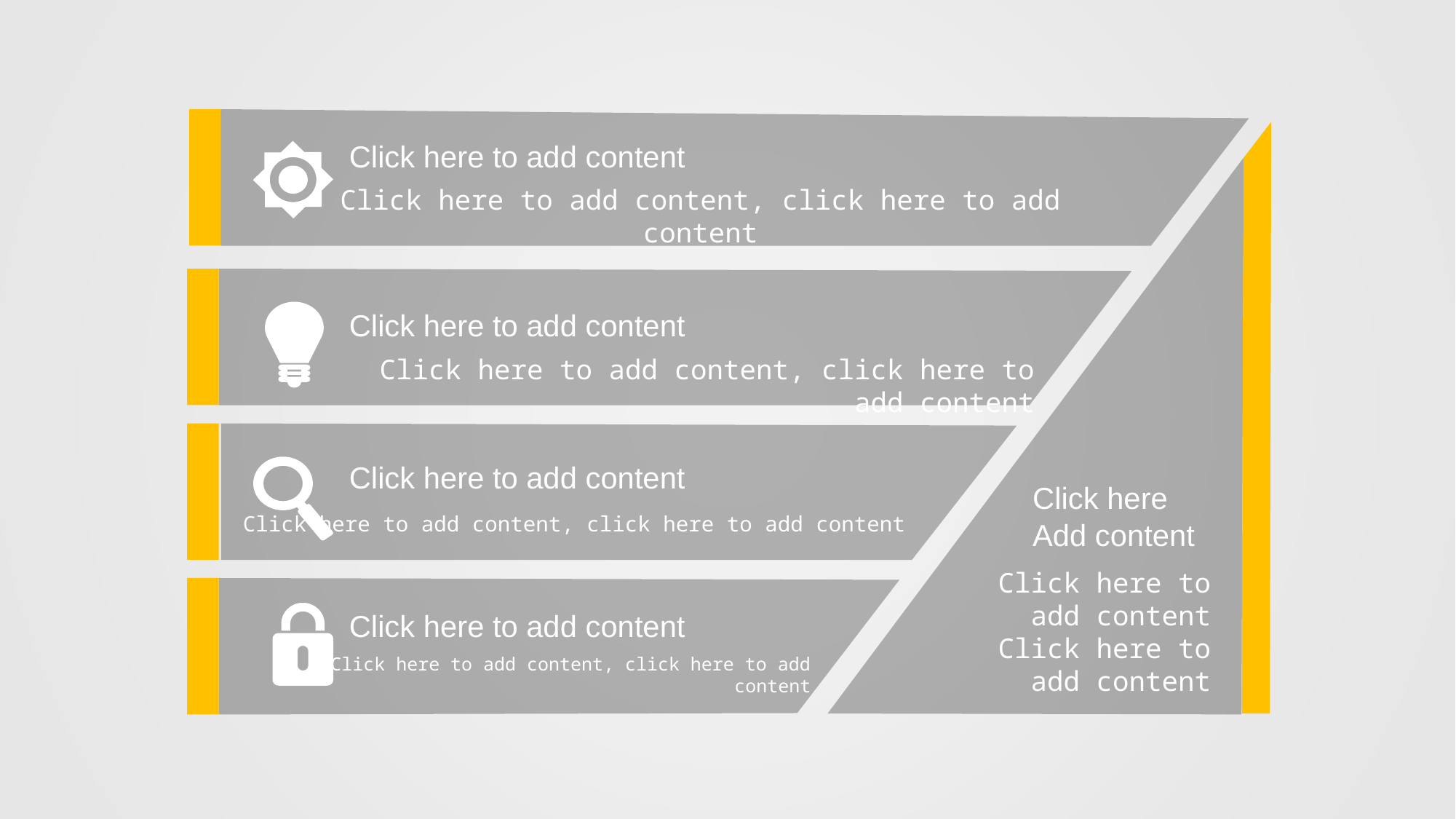

Click here to add content

Click here to add content, click here to add content

Click here to add content

Click here to add content, click here to add content

Click here to add content

Click here
Add content
Click here to add content, click here to add content
Click here to add content
Click here to add content

Click here to add content

Click here to add content, click here to add content